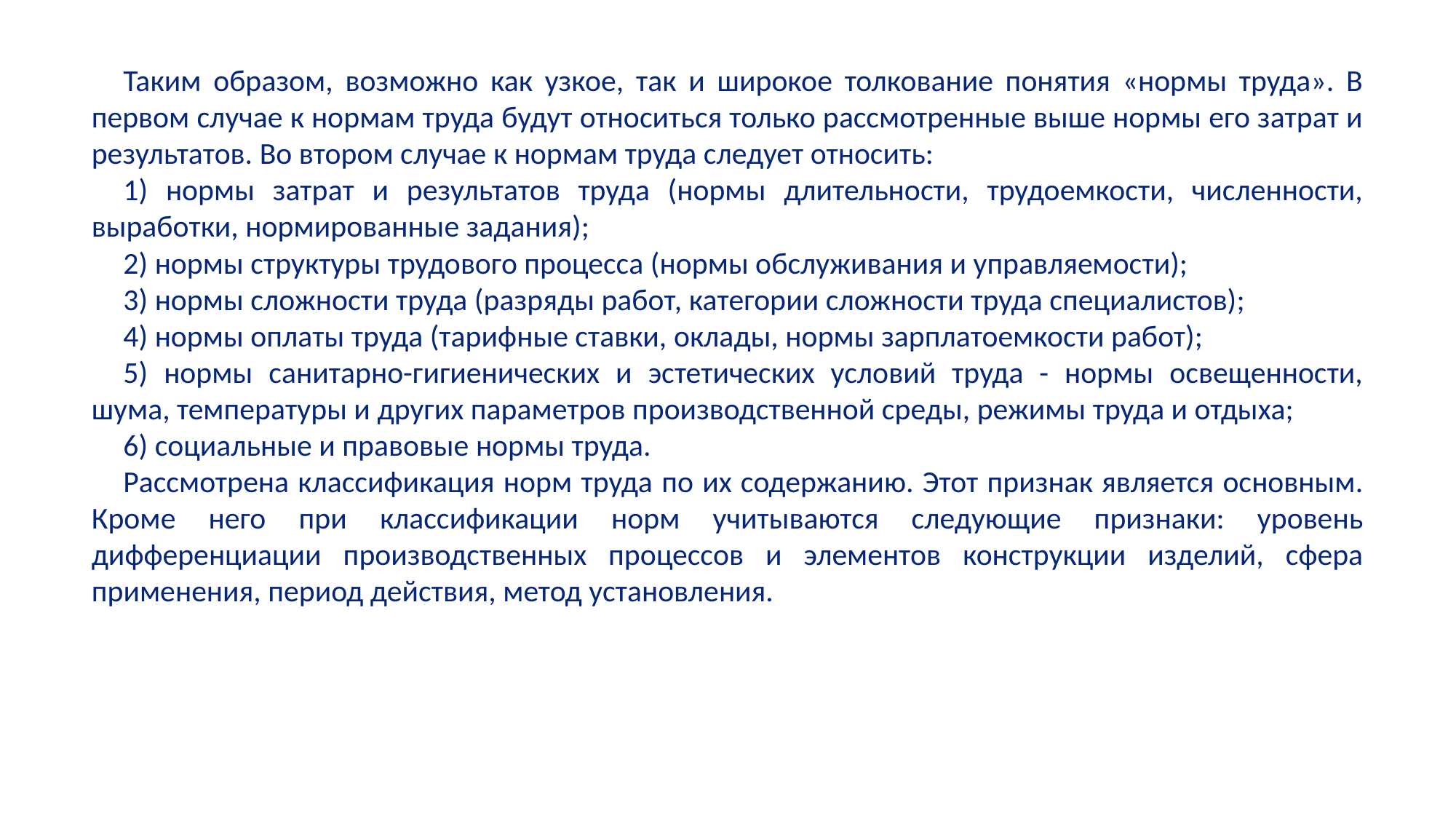

Таким образом, возможно как узкое, так и широкое толкование понятия «нормы труда». В первом случае к нормам труда будут относиться только рассмотренные выше нормы его затрат и результатов. Во втором случае к нормам труда следует относить:
1) нормы затрат и результатов труда (нормы длительности, трудоемкости, численности, выработки, нормированные задания);
2) нормы структуры трудового процесса (нормы обслуживания и управляемости);
3) нормы сложности труда (разряды работ, категории сложности труда специалистов);
4) нормы оплаты труда (тарифные ставки, оклады, нормы зарплатоемкости работ);
5) нормы санитарно-гигиенических и эстетических условий труда - нормы освещенности, шума, температуры и других параметров производственной среды, режимы труда и отдыха;
6) социальные и правовые нормы труда.
Рассмотрена классификация норм труда по их содержанию. Этот признак является основным. Кроме него при классификации норм учитываются следующие признаки: уровень дифференциации производственных процессов и элементов конструкции изделий, сфера применения, период действия, метод установления.